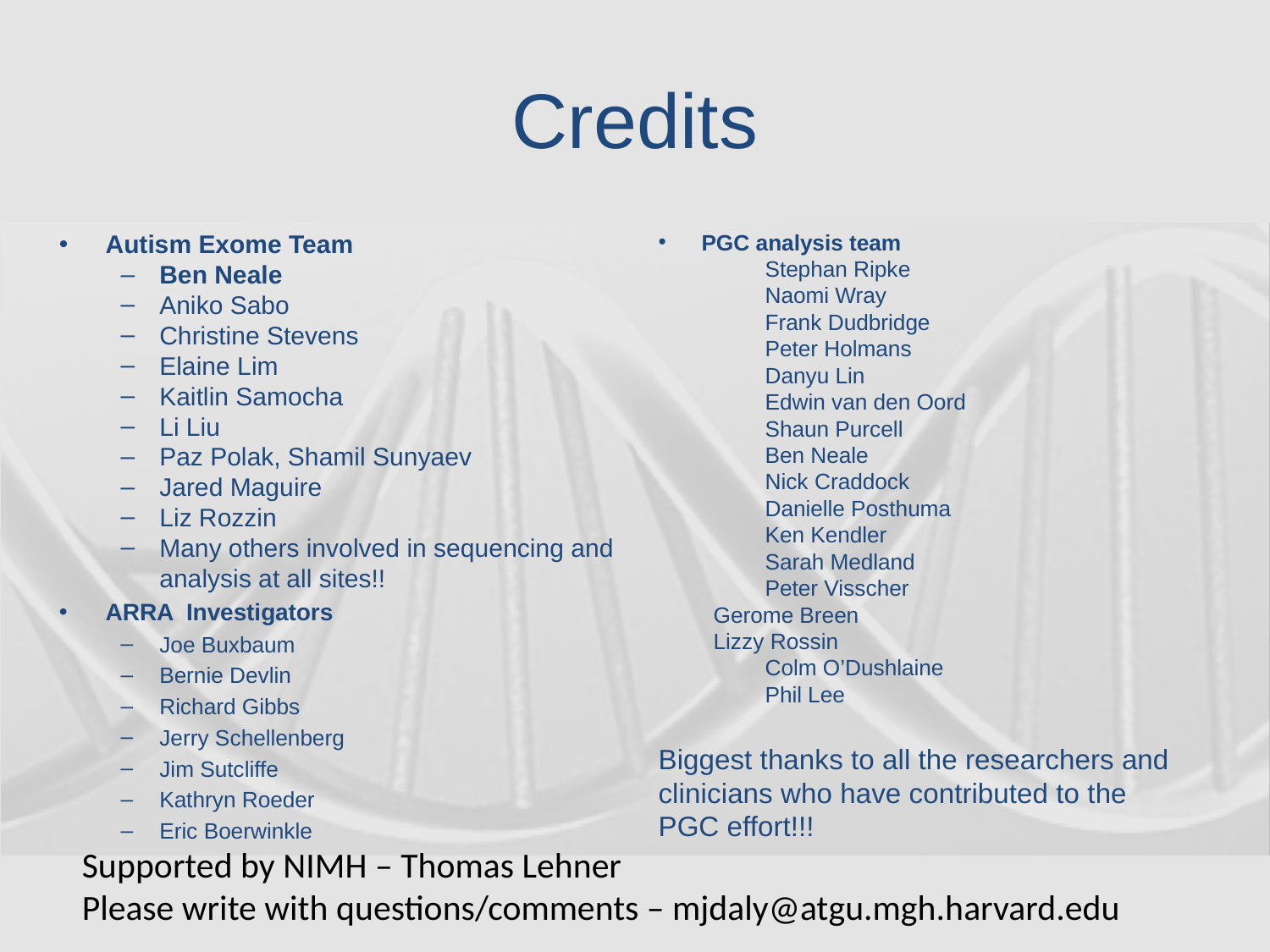

# Credits
Autism Exome Team
Ben Neale
Aniko Sabo
Christine Stevens
Elaine Lim
Kaitlin Samocha
Li Liu
Paz Polak, Shamil Sunyaev
Jared Maguire
Liz Rozzin
Many others involved in sequencing and analysis at all sites!!
ARRA  Investigators
Joe Buxbaum
Bernie Devlin
Richard Gibbs
Jerry Schellenberg
Jim Sutcliffe
Kathryn Roeder
Eric Boerwinkle

PGC analysis team
	Stephan Ripke
	Naomi Wray
	Frank Dudbridge
 	Peter Holmans
 	Danyu Lin
 	Edwin van den Oord
 	Shaun Purcell 
	Ben Neale
	Nick Craddock
	Danielle Posthuma
	Ken Kendler
	Sarah Medland
	Peter Visscher
         Gerome Breen
         Lizzy Rossin
	Colm O’Dushlaine
	Phil Lee

Biggest thanks to all the researchers and clinicians who have contributed to the PGC effort!!!
Supported by NIMH – Thomas Lehner
Please write with questions/comments – mjdaly@atgu.mgh.harvard.edu